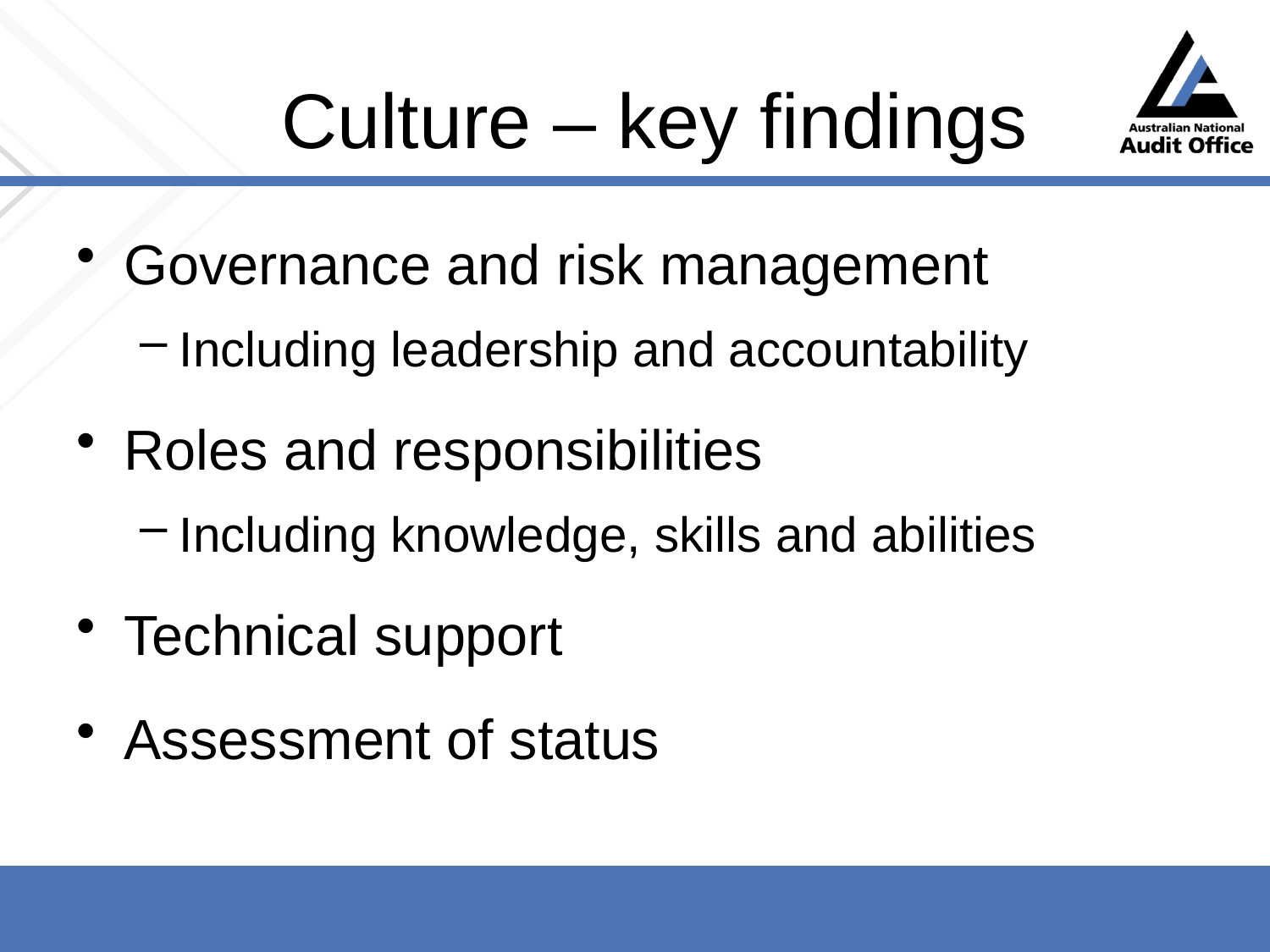

# Culture – key findings
Governance and risk management
Including leadership and accountability
Roles and responsibilities
Including knowledge, skills and abilities
Technical support
Assessment of status